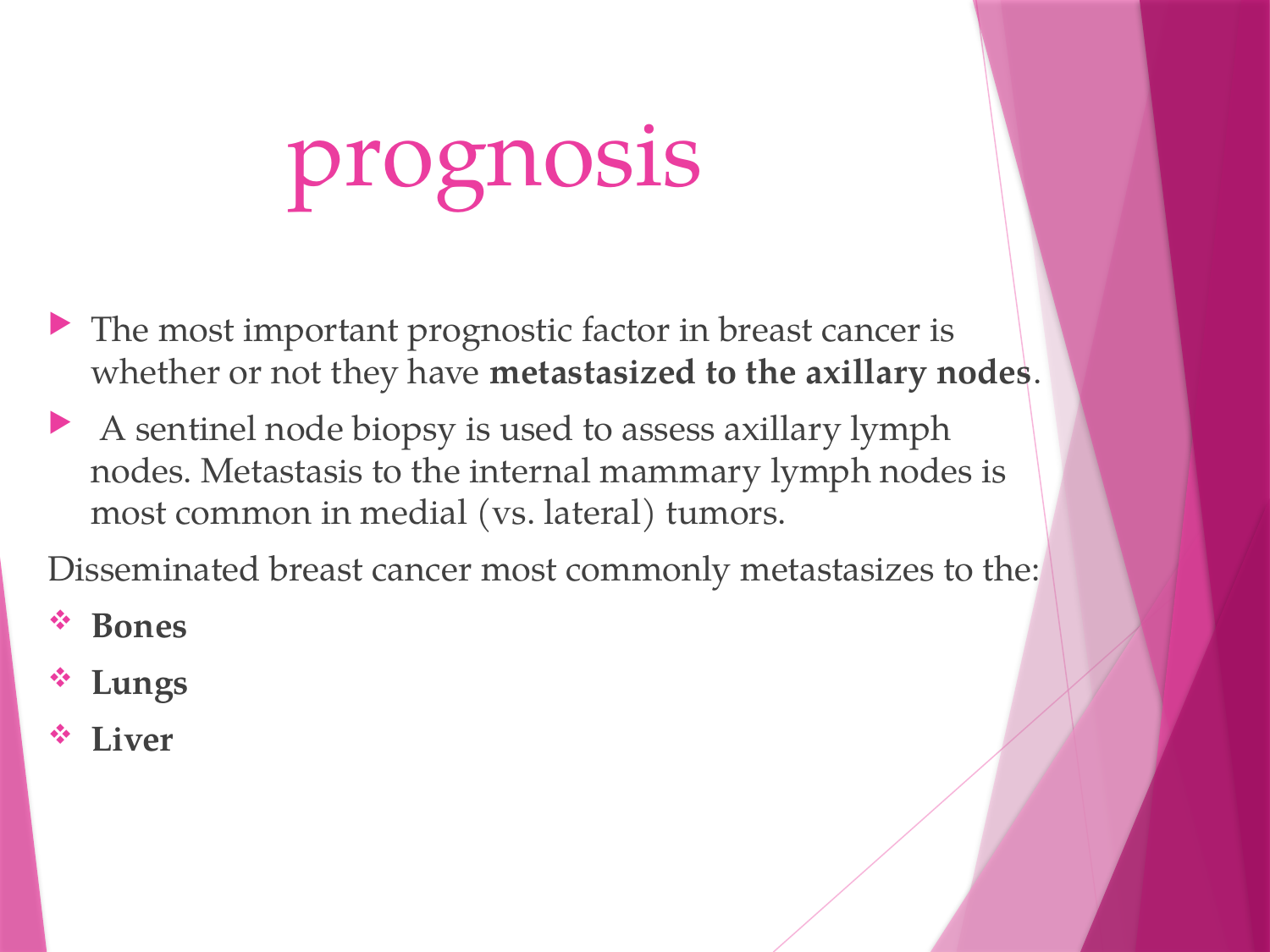

# prognosis
The most important prognostic factor in breast cancer is whether or not they have metastasized to the axillary nodes.
 A sentinel node biopsy is used to assess axillary lymph nodes. Metastasis to the internal mammary lymph nodes is most common in medial (vs. lateral) tumors.
Disseminated breast cancer most commonly metastasizes to the:
Bones
Lungs
Liver